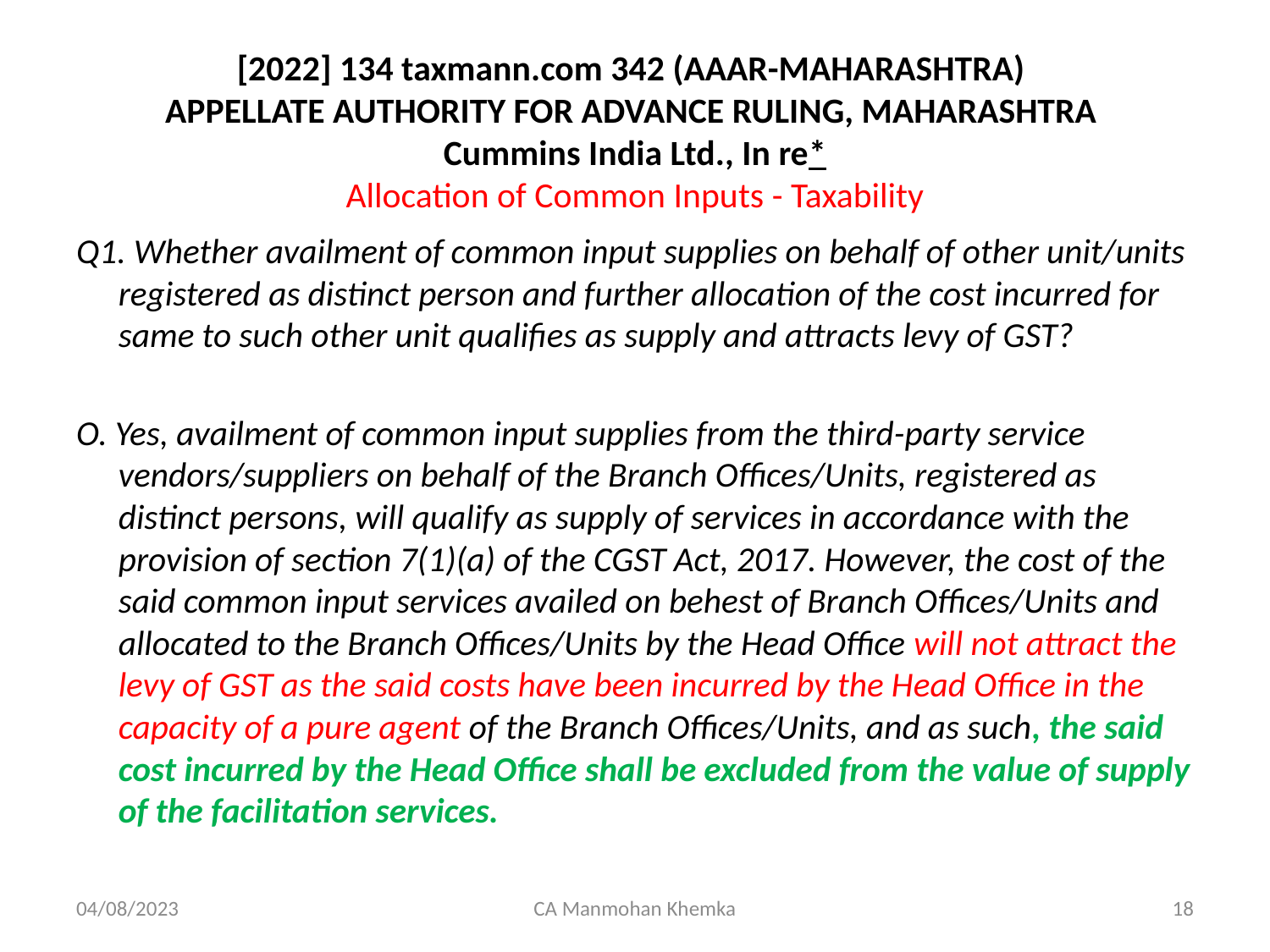

# [2022] 134 taxmann.com 342 (AAAR-MAHARASHTRA) APPELLATE AUTHORITY FOR ADVANCE RULING, MAHARASHTRA Cummins India Ltd., In re* Allocation of Common Inputs - Taxability
Q1. Whether availment of common input supplies on behalf of other unit/units registered as distinct person and further allocation of the cost incurred for same to such other unit qualifies as supply and attracts levy of GST?

O. Yes, availment of common input supplies from the third-party service vendors/suppliers on behalf of the Branch Offices/Units, registered as distinct persons, will qualify as supply of services in accordance with the provision of section 7(1)(a) of the CGST Act, 2017. However, the cost of the said common input services availed on behest of Branch Offices/Units and allocated to the Branch Offices/Units by the Head Office will not attract the levy of GST as the said costs have been incurred by the Head Office in the capacity of a pure agent of the Branch Offices/Units, and as such, the said cost incurred by the Head Office shall be excluded from the value of supply of the facilitation services.

04/08/2023
CA Manmohan Khemka
18